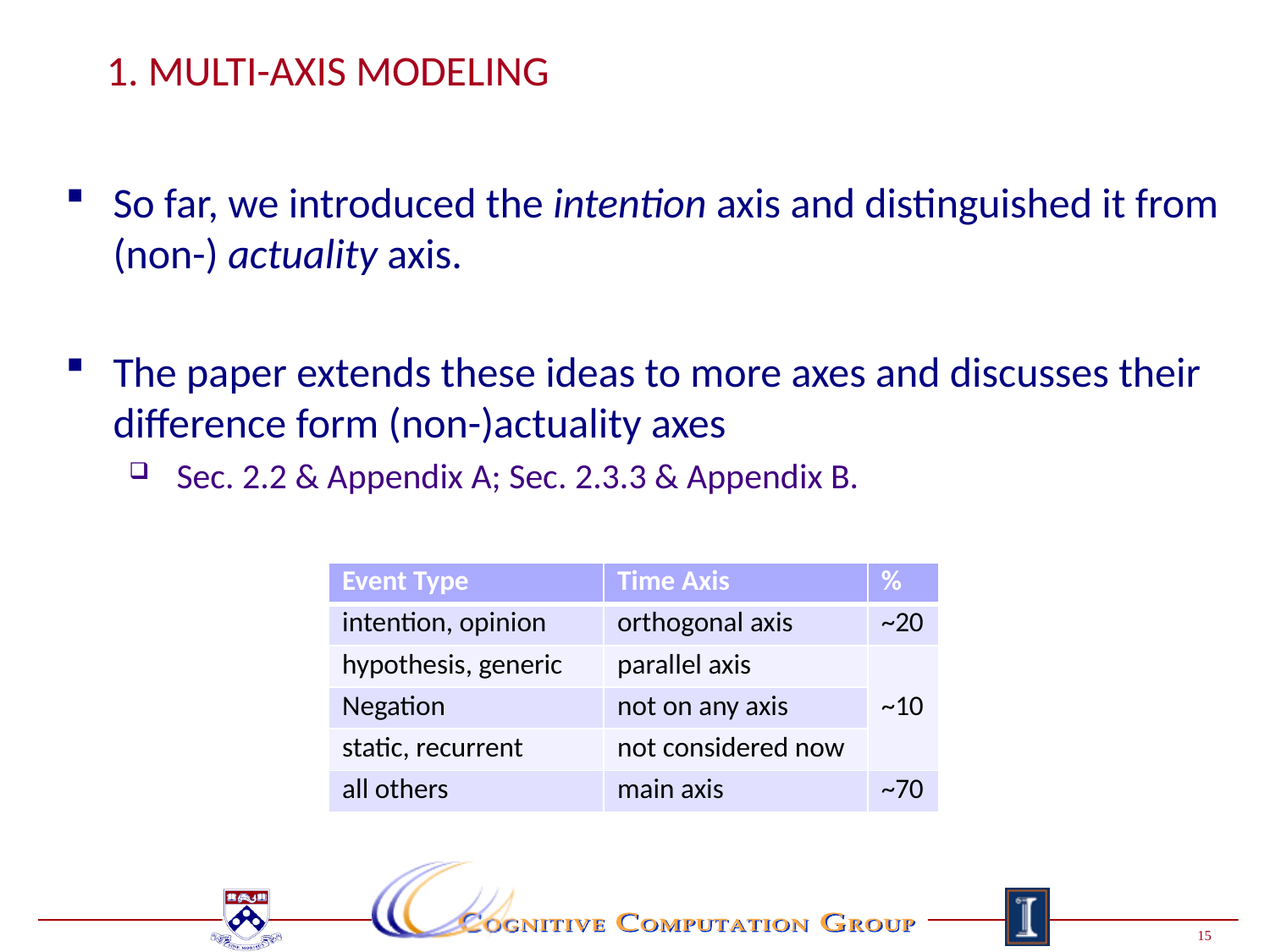

# 1. Multi-Axis Modeling
So far, we introduced the intention axis and distinguished it from (non-) actuality axis.

The paper extends these ideas to more axes and discusses their difference form (non-)actuality axes
Sec. 2.2 & Appendix A; Sec. 2.3.3 & Appendix B.
| Event Type | Time Axis | % |
| --- | --- | --- |
| intention, opinion | orthogonal axis | ~20 |
| hypothesis, generic | parallel axis | ~10 |
| Negation | not on any axis |  |
| static, recurrent | not considered now |  |
| all others | main axis | ~70 |